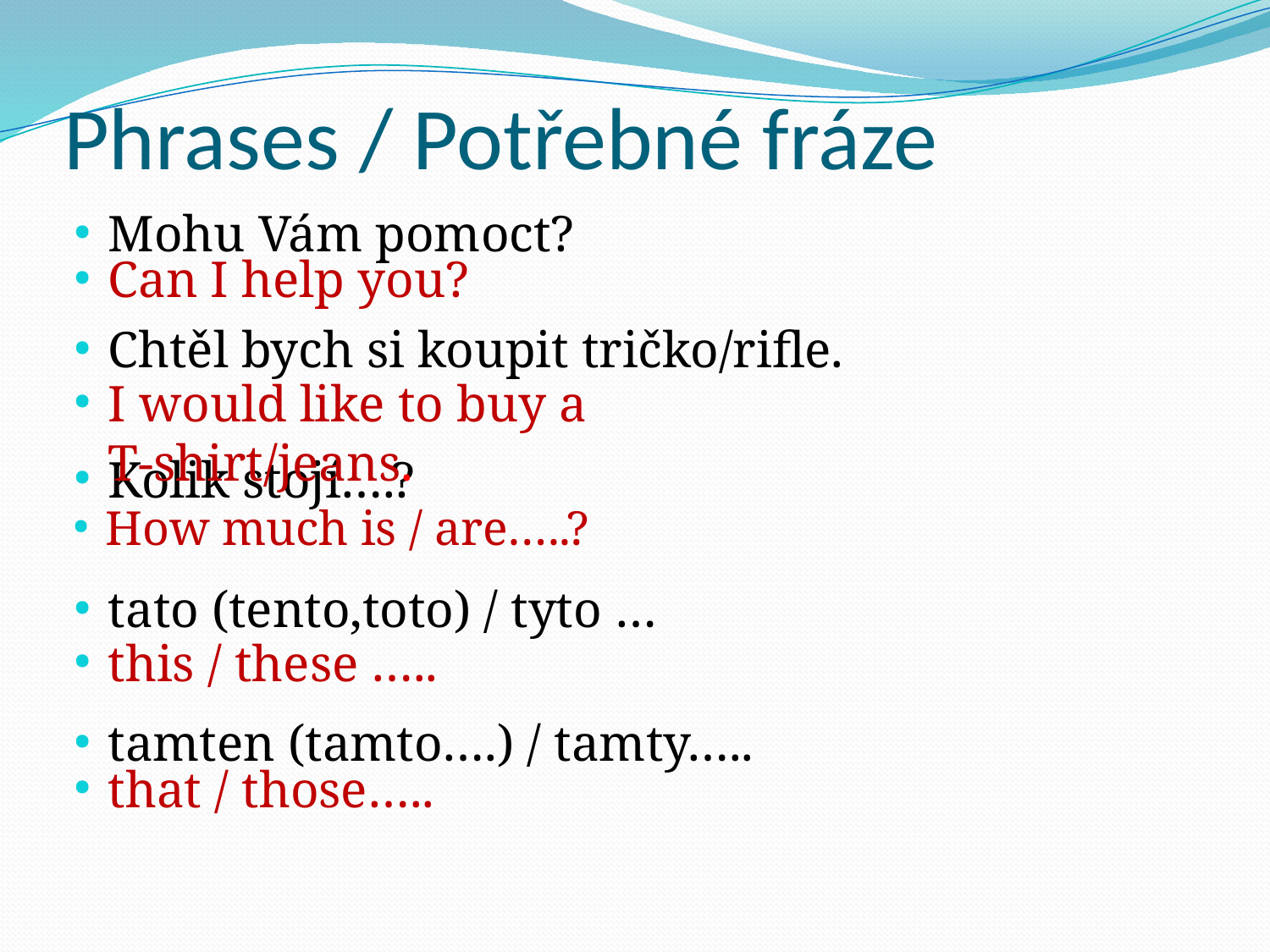

# Phrases / Potřebné fráze
Mohu Vám pomoct?
Can I help you?
Chtěl bych si koupit tričko/rifle.

I would like to buy a T-shirt/jeans.
Kolik stojí….?
How much is / are…..?
tato (tento,toto) / tyto …
this / these …..
tamten (tamto….) / tamty…..
that / those…..